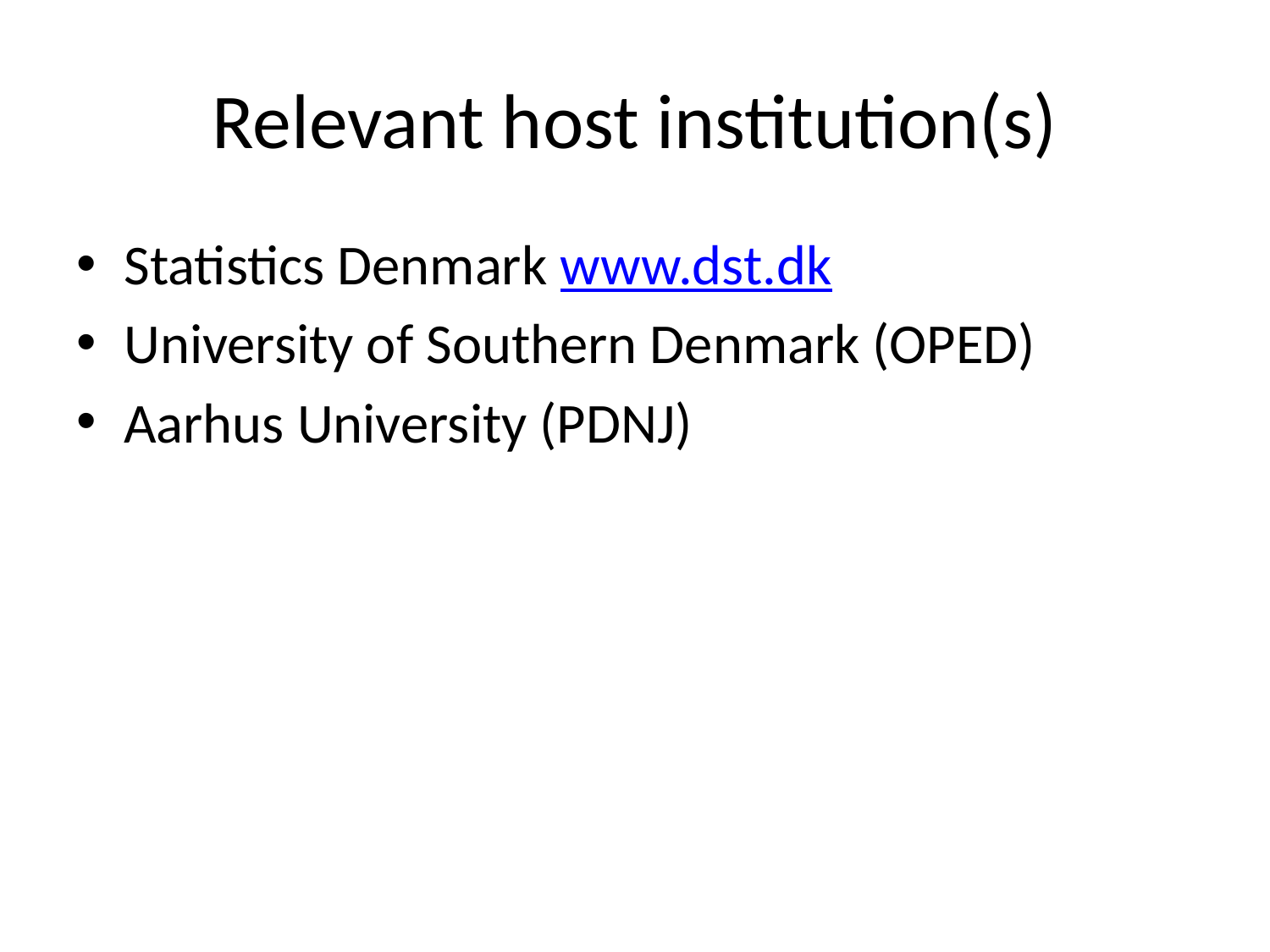

# Relevant host institution(s)
Statistics Denmark www.dst.dk
University of Southern Denmark (OPED)
Aarhus University (PDNJ)